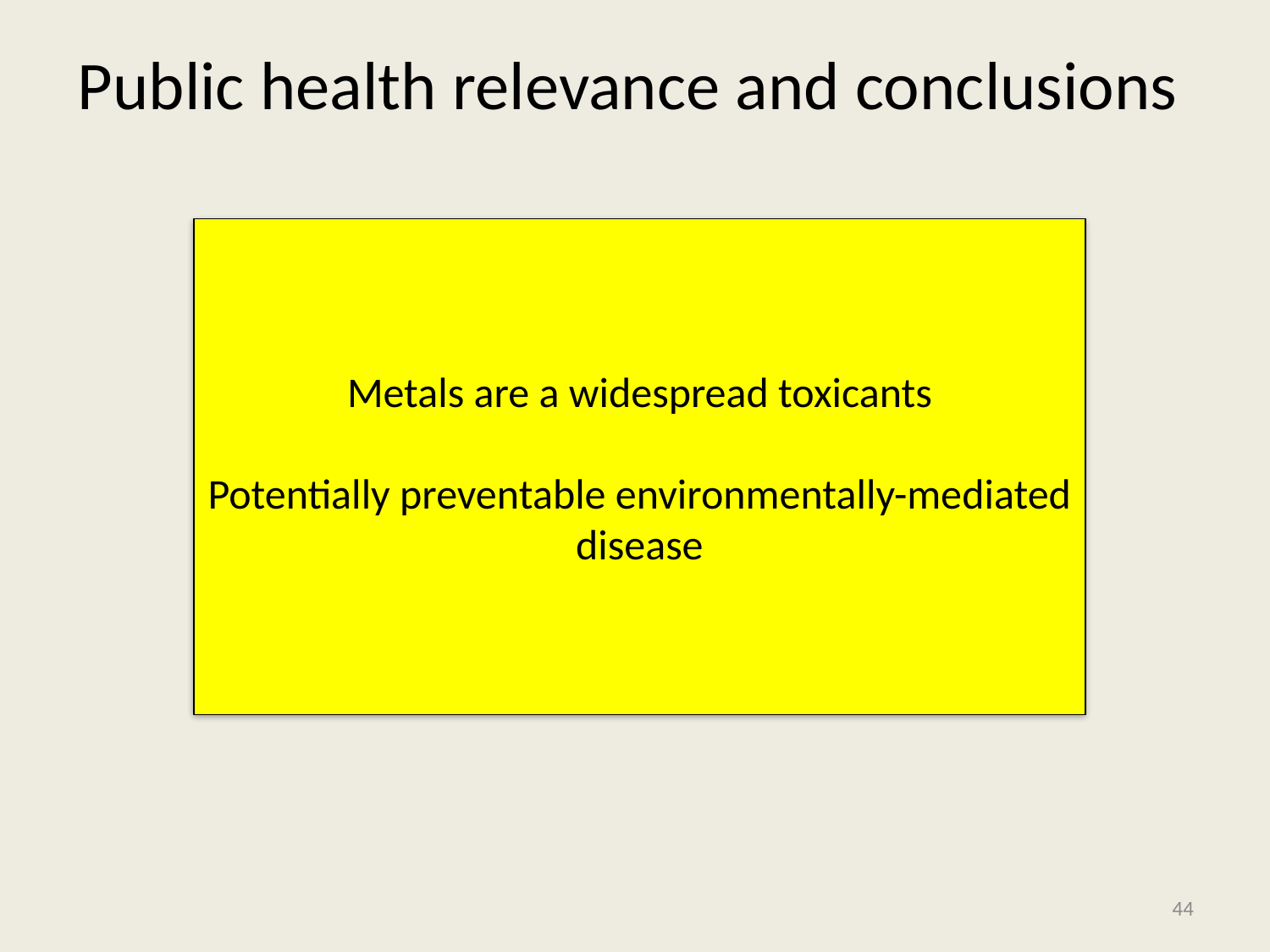

# Public health relevance and conclusions
Metals are a widespread toxicants

Potentially preventable environmentally-mediated disease
44